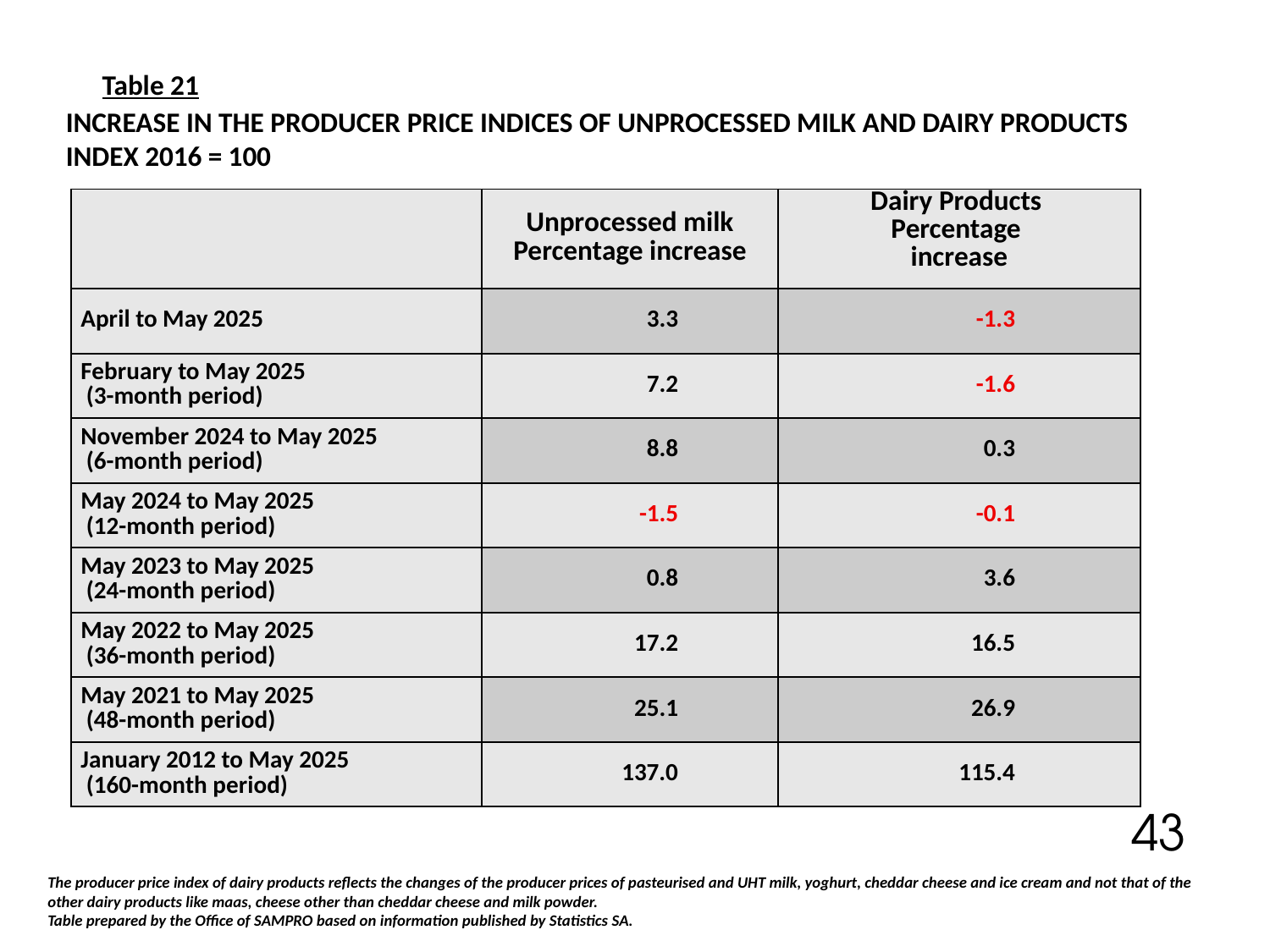

Table 21
INCREASE IN THE PRODUCER PRICE INDICES OF UNPROCESSED MILK AND DAIRY PRODUCTS
INDEX 2016 = 100
|  | Unprocessed milk Percentage increase | Dairy Products Percentage increase |
| --- | --- | --- |
| April to May 2025 | 3.3 | -1.3 |
| February to May 2025 (3-month period) | 7.2 | -1.6 |
| November 2024 to May 2025 (6-month period) | 8.8 | 0.3 |
| May 2024 to May 2025 (12-month period) | -1.5 | -0.1 |
| May 2023 to May 2025 (24-month period) | 0.8 | 3.6 |
| May 2022 to May 2025 (36-month period) | 17.2 | 16.5 |
| May 2021 to May 2025 (48-month period) | 25.1 | 26.9 |
| January 2012 to May 2025 (160-month period) | 137.0 | 115.4 |
43
The producer price index of dairy products reflects the changes of the producer prices of pasteurised and UHT milk, yoghurt, cheddar cheese and ice cream and not that of the other dairy products like maas, cheese other than cheddar cheese and milk powder.
Table prepared by the Office of SAMPRO based on information published by Statistics SA.